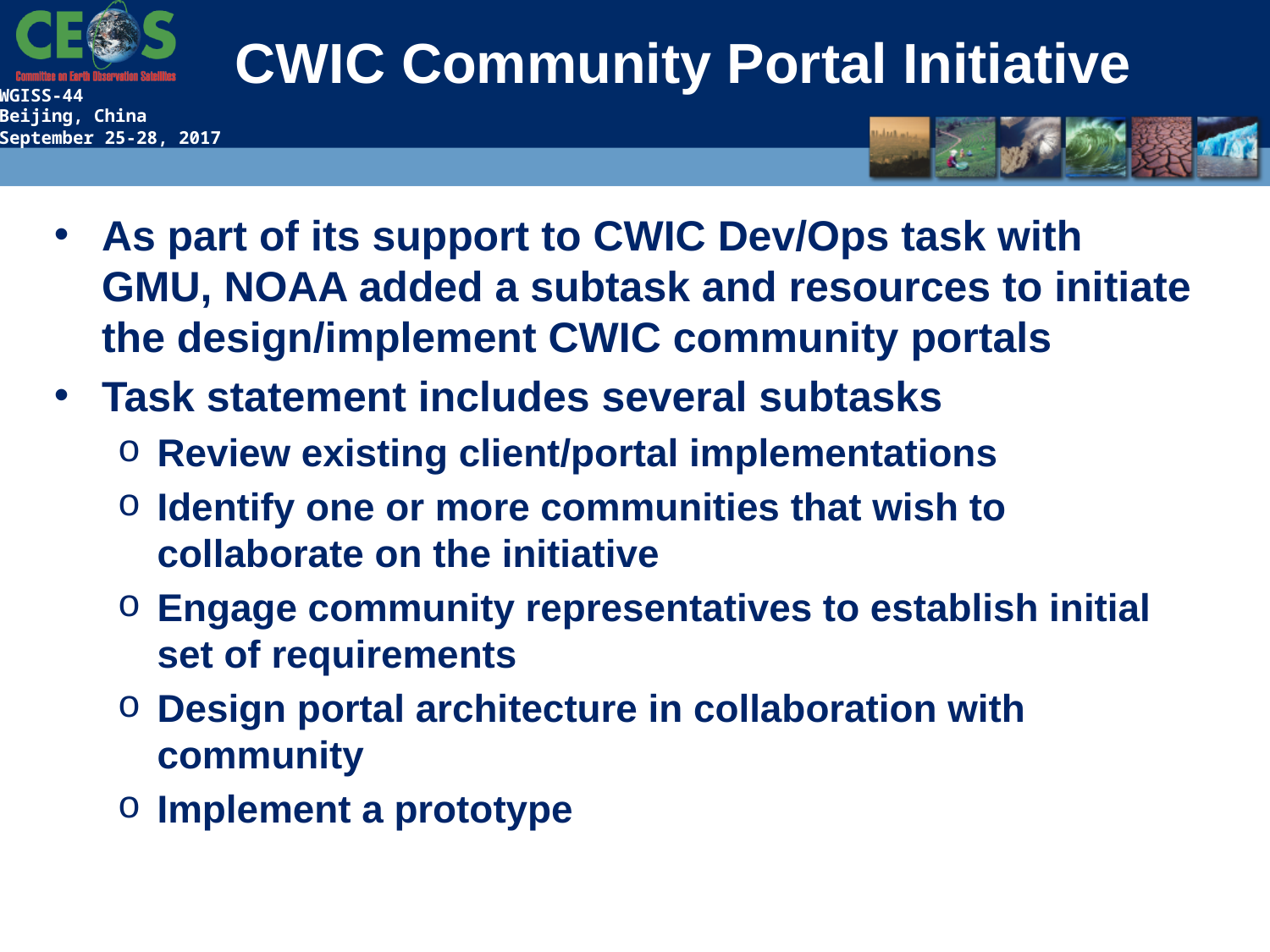

# CWIC Community Portal Initiative
As part of its support to CWIC Dev/Ops task with GMU, NOAA added a subtask and resources to initiate the design/implement CWIC community portals
Task statement includes several subtasks
Review existing client/portal implementations
Identify one or more communities that wish to collaborate on the initiative
Engage community representatives to establish initial set of requirements
Design portal architecture in collaboration with community
Implement a prototype